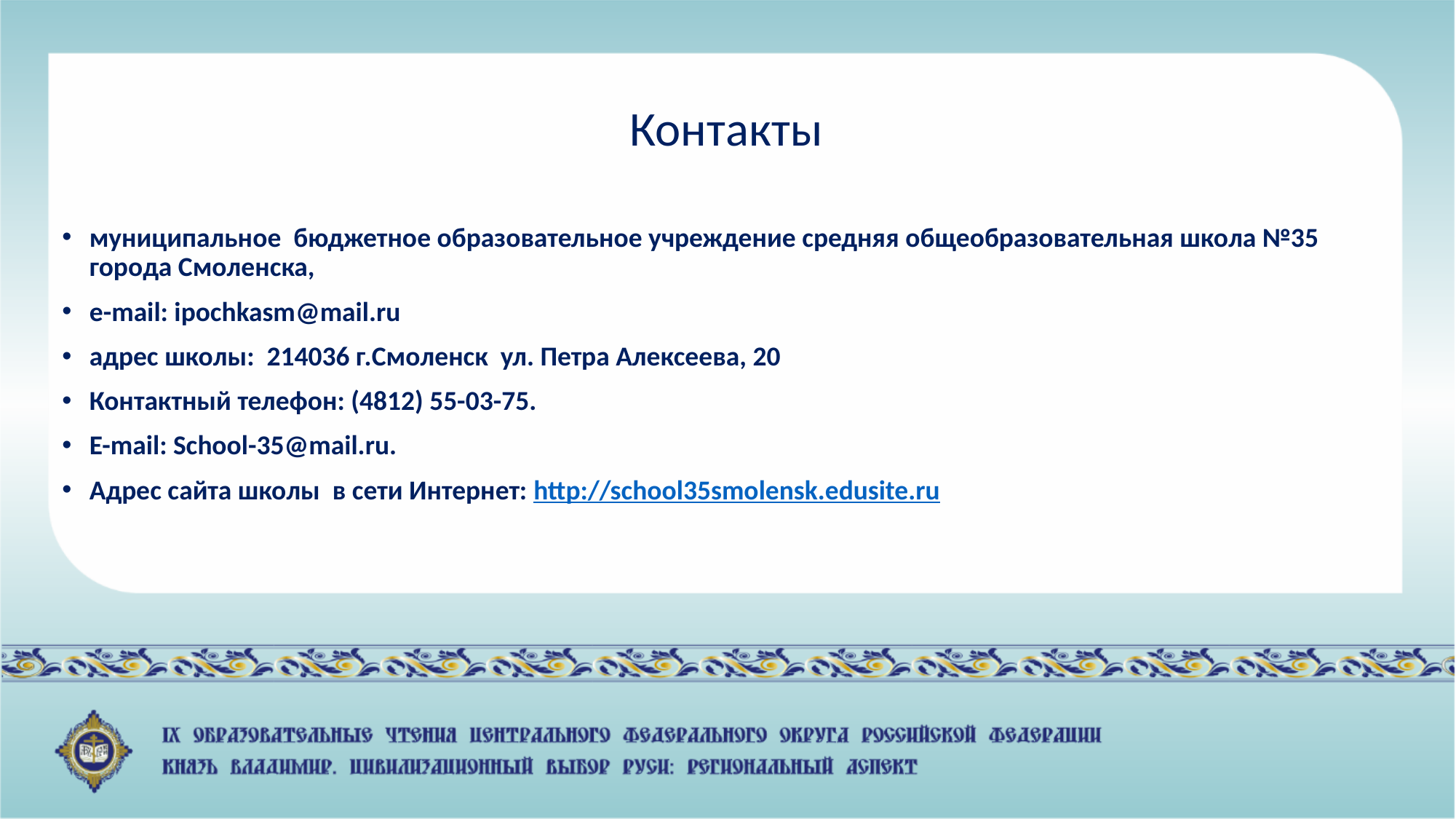

# Контакты
муниципальное  бюджетное образовательное учреждение средняя общеобразовательная школа №35 города Смоленска,
e-mail: ipochkasm@mail.ru
адрес школы:  214036 г.Смоленск  ул. Петра Алексеева, 20
Контактный телефон: (4812) 55-03-75.
E-mail: School-35@mail.ru.
Адрес сайта школы  в сети Интернет: http://school35smolensk.edusite.ru